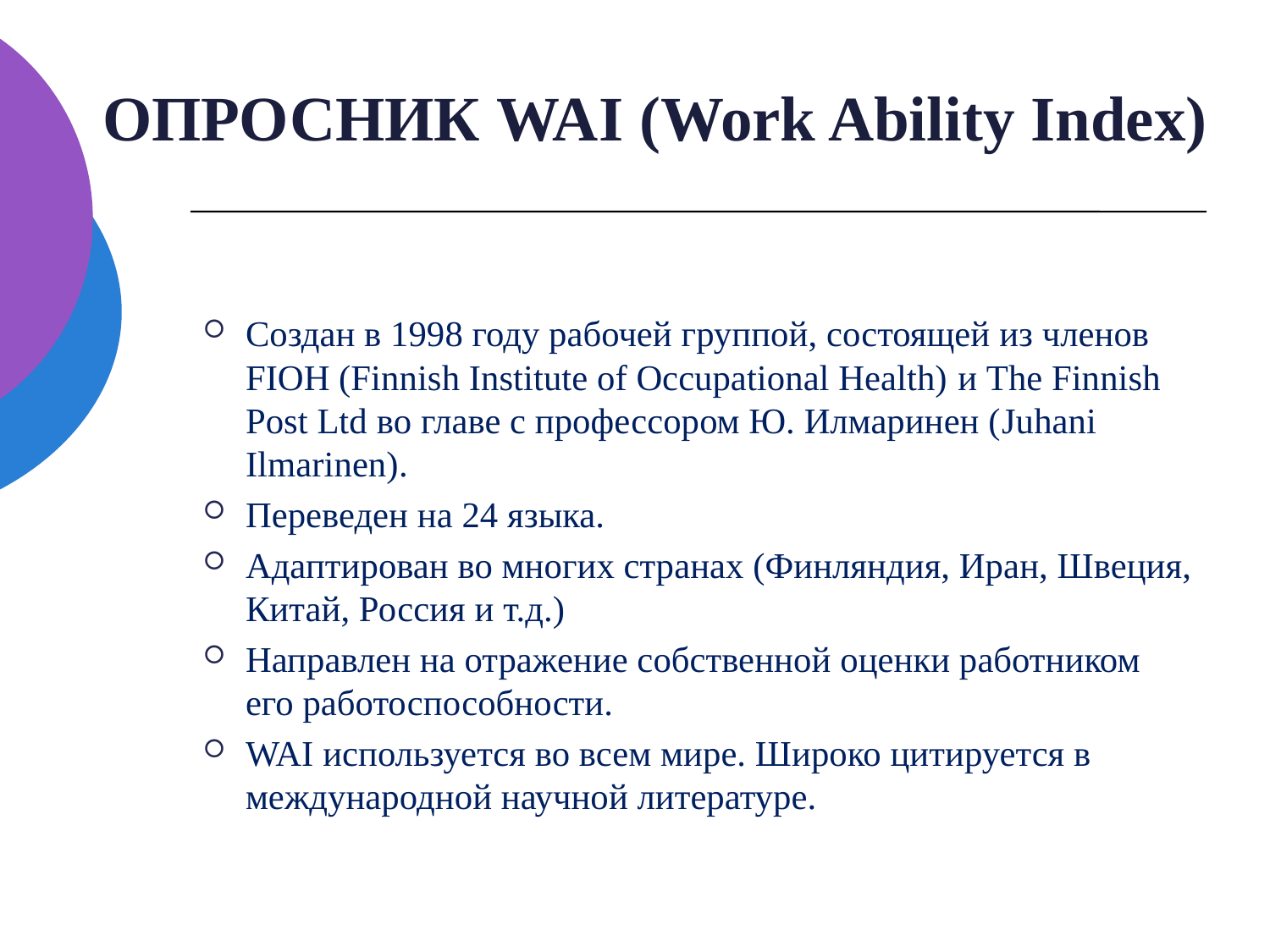

Создан в 1998 году рабочей группой, состоящей из членов FIOH (Finnish Institute of Occupational Health) и The Finnish Post Ltd во главе с профессором Ю. Илмаринен (Juhani Ilmarinen).
Переведен на 24 языка.
Адаптирован во многих странах (Финляндия, Иран, Швеция, Китай, Россия и т.д.)
Направлен на отражение собственной оценки работником его работоспособности.
WAI используется во всем мире. Широко цитируется в международной научной литературе.

ОПРОСНИК WAI (Work Ability Index)